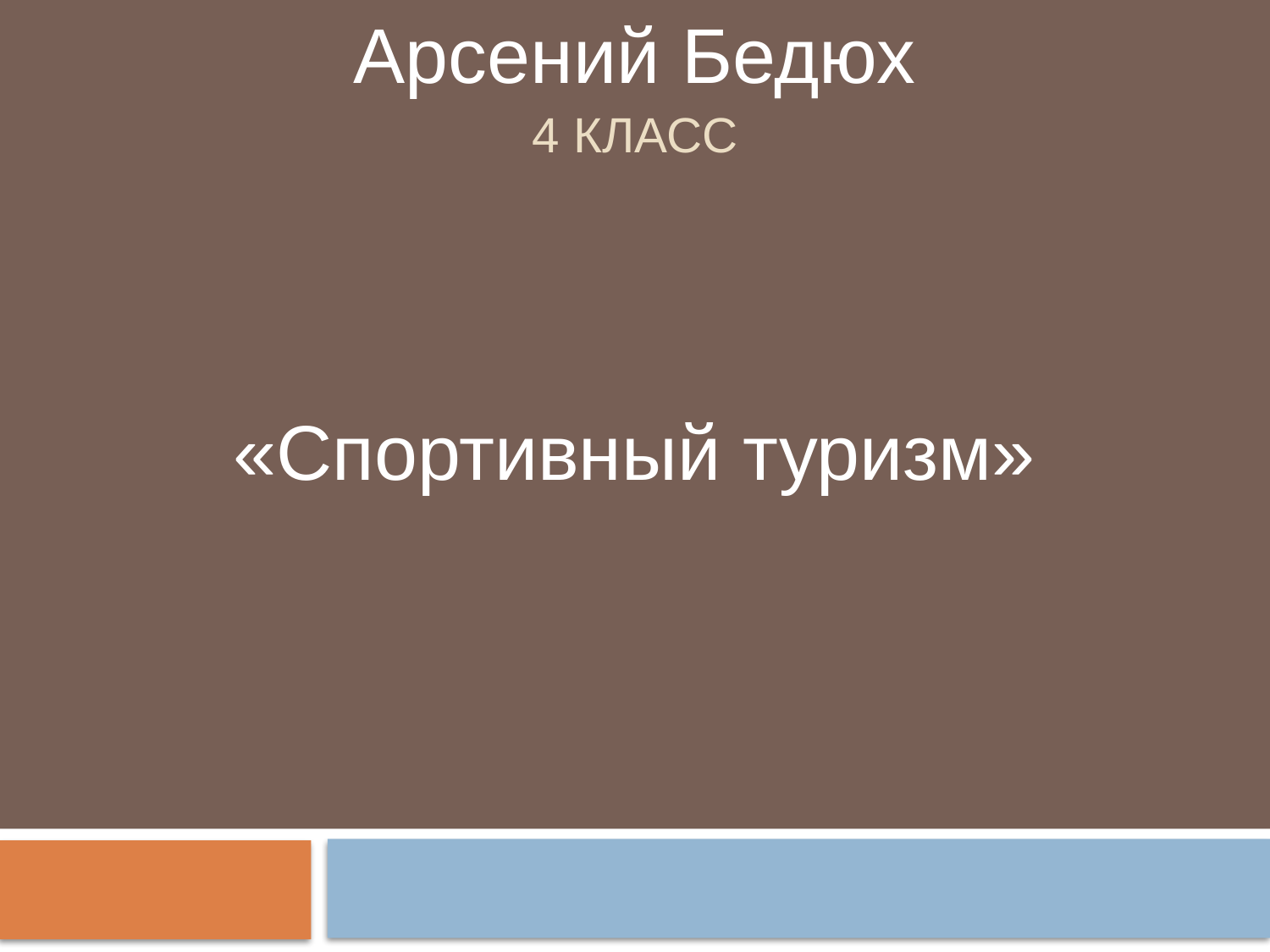

Арсений Бедюх
# 4 класс
«Спортивный туризм»